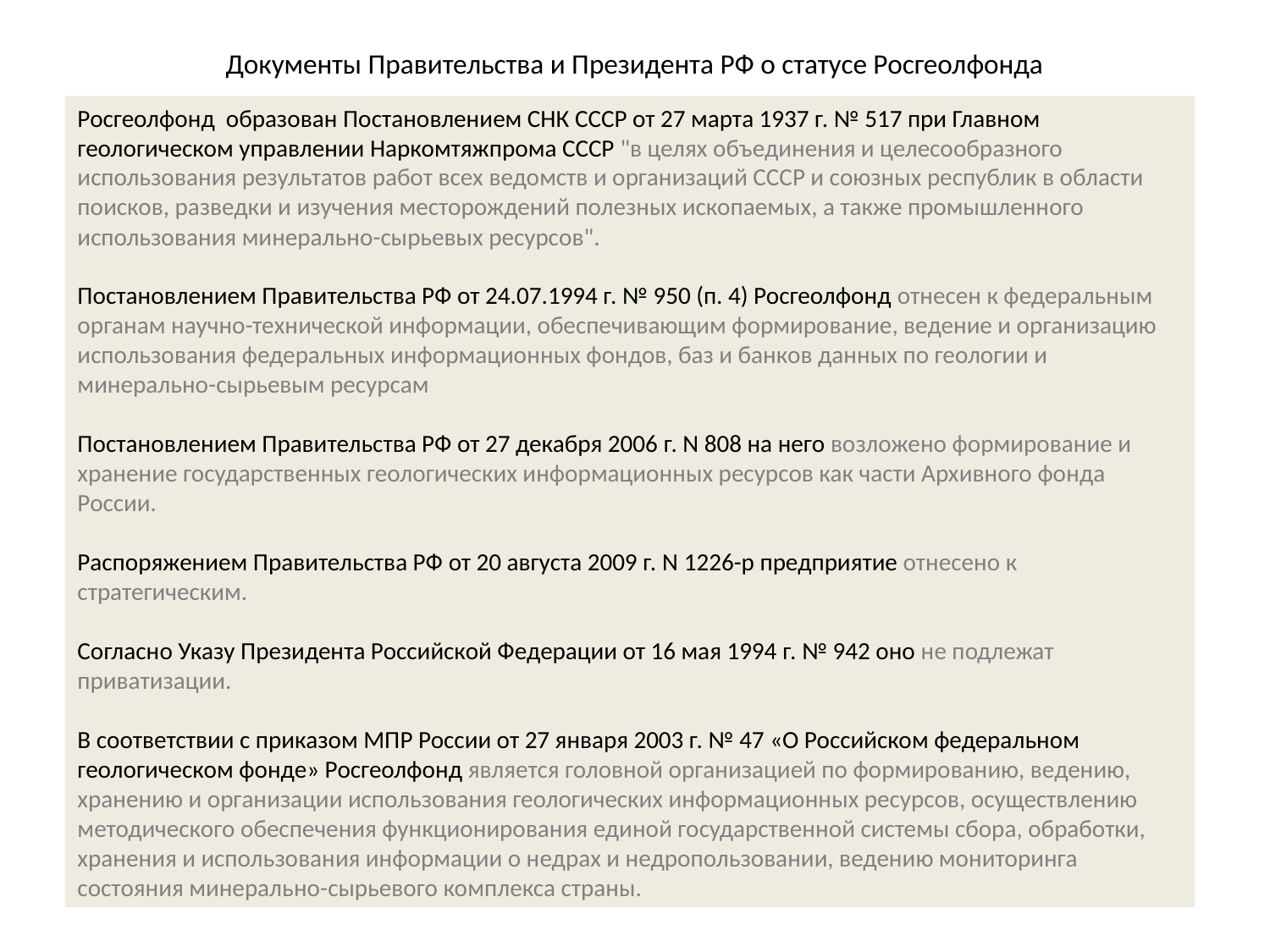

# Документы Правительства и Президента РФ о статусе Росгеолфонда
Росгеолфонд  образован Постановлением СНК СССР от 27 марта 1937 г. № 517 при Главном геологическом управлении Наркомтяжпрома СССР "в целях объединения и целесообразного использования результатов работ всех ведомств и организаций СССР и союзных республик в области поисков, разведки и изучения месторождений полезных ископаемых, а также промышленного использования минерально-сырьевых ресурсов".

Постановлением Правительства РФ от 24.07.1994 г. № 950 (п. 4) Росгеолфонд отнесен к федеральным органам научно-технической информации, обеспечивающим формирование, ведение и организацию использования федеральных информационных фондов, баз и банков данных по геологии и минерально-сырьевым ресурсам

Постановлением Правительства РФ от 27 декабря 2006 г. N 808 на него возложено формирование и хранение государственных геологических информационных ресурсов как части Архивного фонда России.

Распоряжением Правительства РФ от 20 августа 2009 г. N 1226-р предприятие отнесено к стратегическим.

Согласно Указу Президента Российской Федерации от 16 мая 1994 г. № 942 оно не подлежат приватизации.

В соответствии с приказом МПР России от 27 января 2003 г. № 47 «О Российском федеральном геологическом фонде» Росгеолфонд является головной организацией по формированию, ведению, хранению и организации использования геологических информационных ресурсов, осуществлению методического обеспечения функционирования единой государственной системы сбора, обработки, хранения и использования информации о недрах и недропользовании, ведению мониторинга состояния минерально-сырьевого комплекса страны.